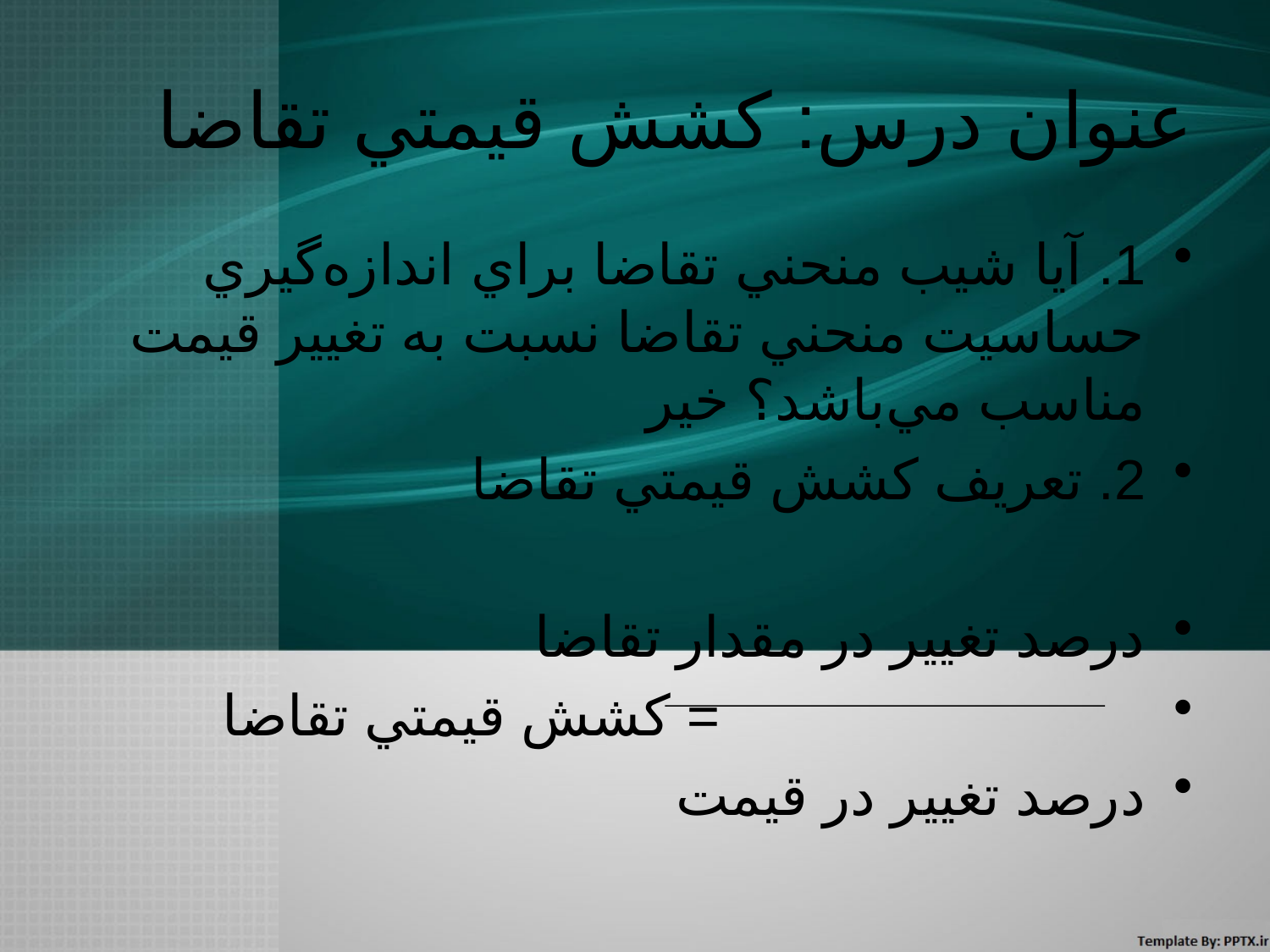

# عنوان درس: كشش قيمتي تقاضا
1. آيا شيب منحني تقاضا براي اندازه‌گيري حساسيت منحني تقاضا نسبت به تغيير قيمت مناسب مي‌باشد؟ خير
2. تعريف كشش قيمتي تقاضا

درصد تغيير در مقدار تقاضا
			           = كشش قيمتي تقاضا
درصد تغيير در قيمت